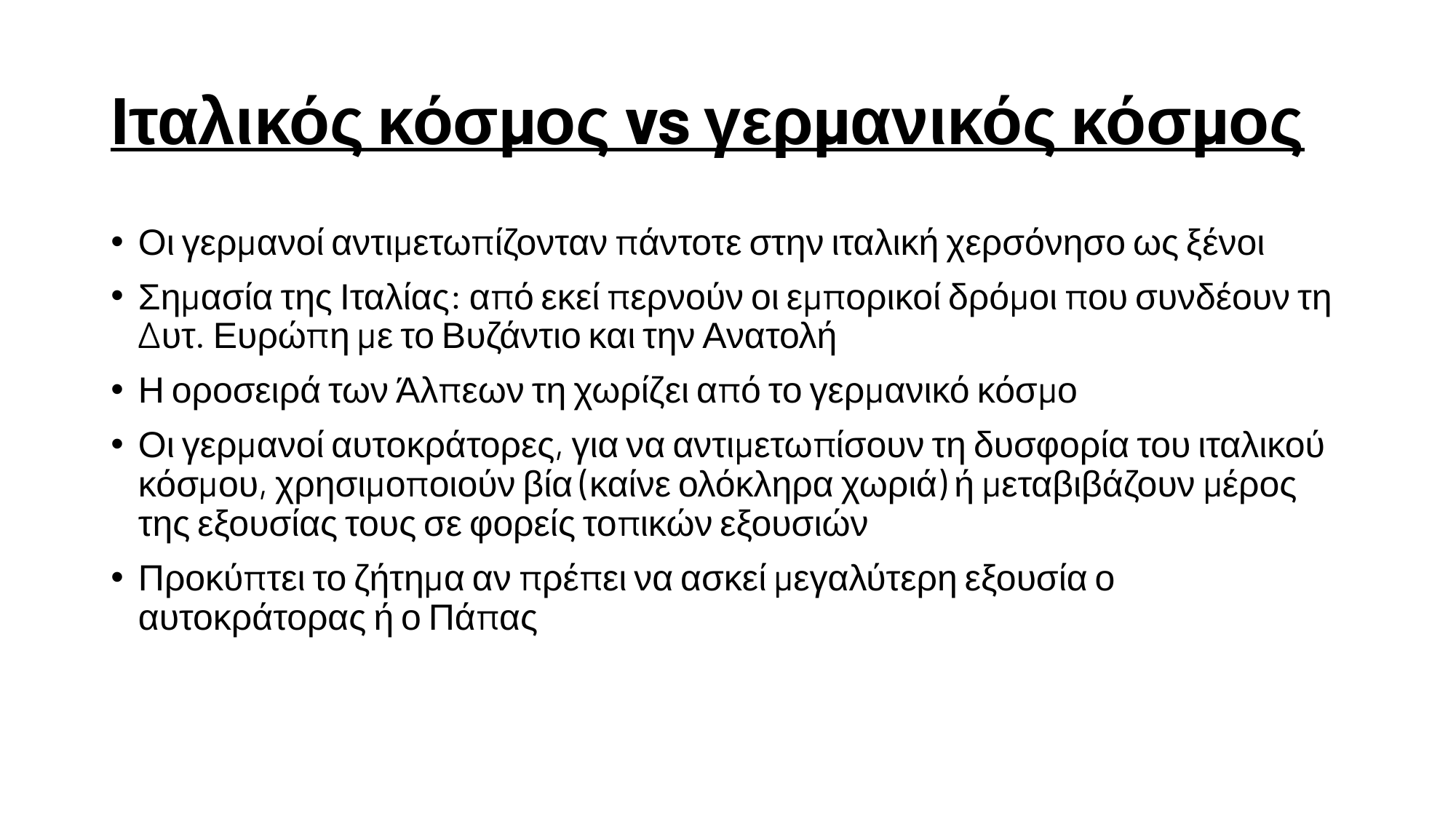

# Ιταλικός κόσμος vs γερμανικός κόσμος
Οι γερμανοί αντιμετωπίζονταν πάντοτε στην ιταλική χερσόνησο ως ξένοι
Σημασία της Ιταλίας: από εκεί περνούν οι εμπορικοί δρόμοι που συνδέουν τη Δυτ. Ευρώπη με το Βυζάντιο και την Ανατολή
Η οροσειρά των Άλπεων τη χωρίζει από το γερμανικό κόσμο
Οι γερμανοί αυτοκράτορες, για να αντιμετωπίσουν τη δυσφορία του ιταλικού κόσμου, χρησιμοποιούν βία (καίνε ολόκληρα χωριά) ή μεταβιβάζουν μέρος της εξουσίας τους σε φορείς τοπικών εξουσιών
Προκύπτει το ζήτημα αν πρέπει να ασκεί μεγαλύτερη εξουσία ο αυτοκράτορας ή ο Πάπας